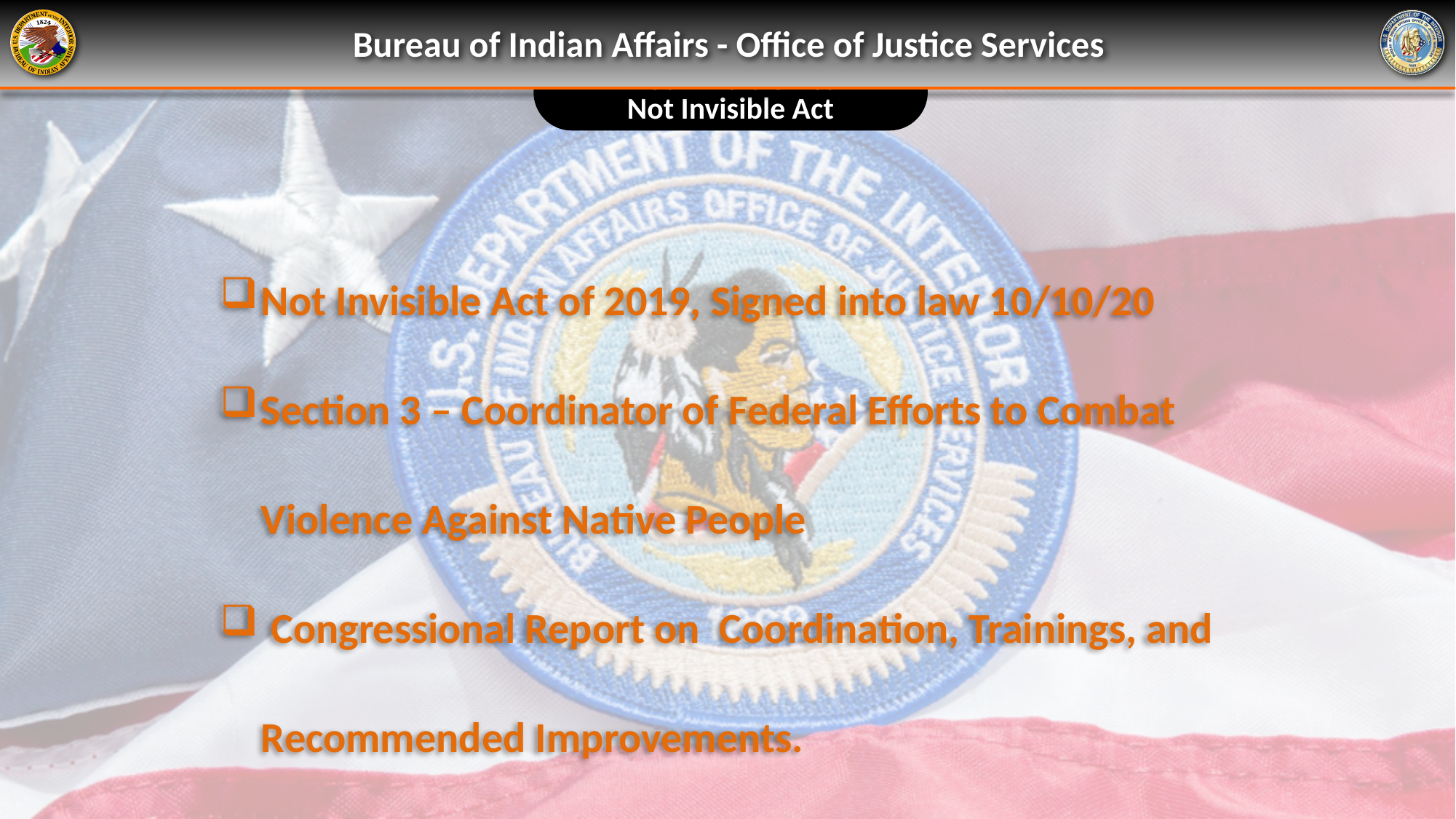

Bureau of Indian Affairs - Office of Justice Services

Not Invisible Act
Not Invisible Act
Not Invisible Act

Not Invisible Act of 2019, Signed into law 10/10/20
Section 3 – Coordinator of Federal Efforts to Combat Violence Against Native People
 Congressional Report on  Coordination, Trainings, and Recommended Improvements.